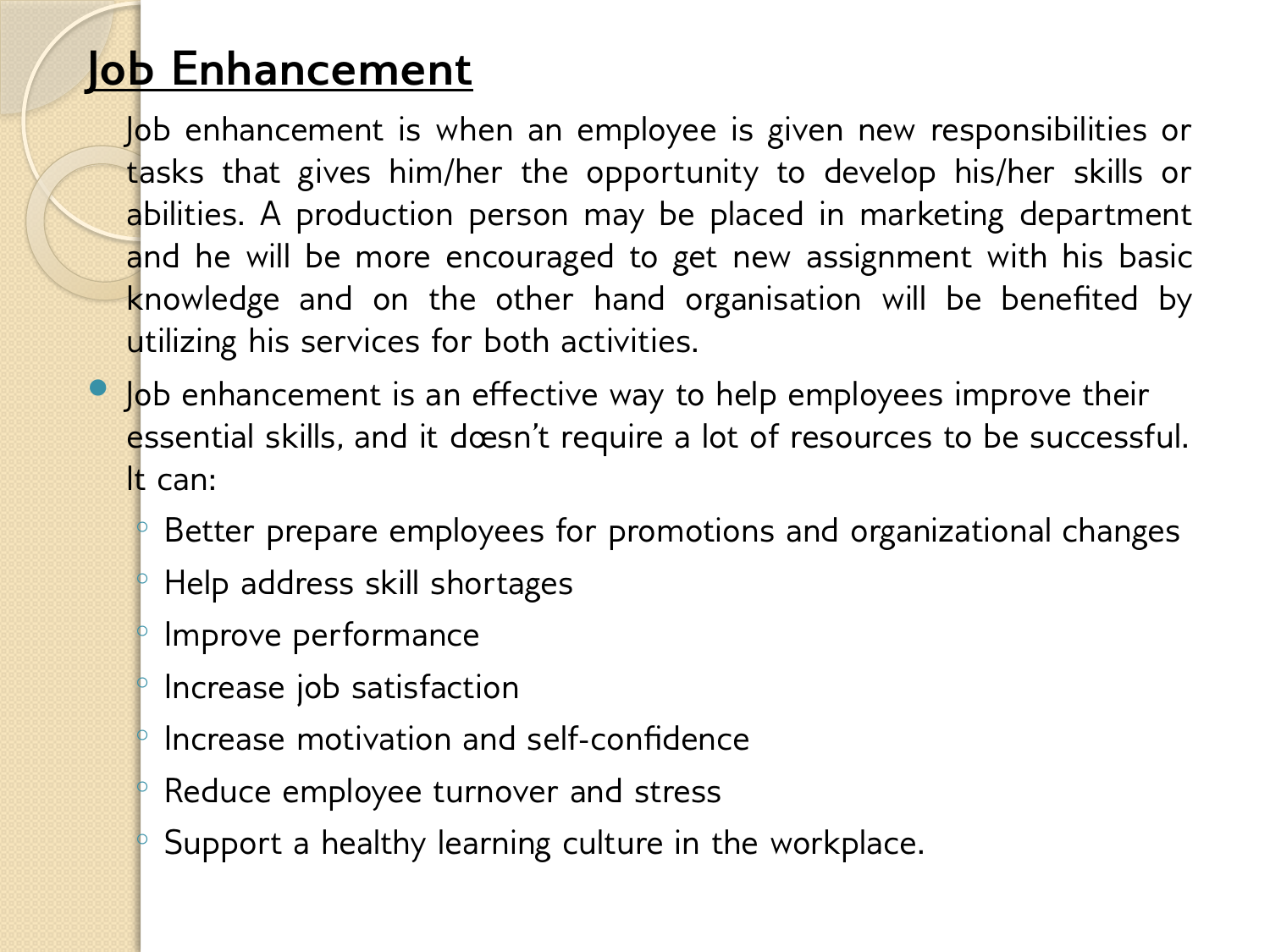

Job Enhancement
Job enhancement is when an employee is given new responsibilities or tasks that gives him/her the opportunity to develop his/her skills or abilities. A production person may be placed in marketing department and he will be more encouraged to get new assignment with his basic knowledge and on the other hand organisation will be benefited by utilizing his services for both activities.
Job enhancement is an effective way to help employees improve their essential skills, and it doesn’t require a lot of resources to be successful. It can:
Better prepare employees for promotions and organizational changes
Help address skill shortages
Improve performance
Increase job satisfaction
Increase motivation and self-confidence
Reduce employee turnover and stress
Support a healthy learning culture in the workplace.